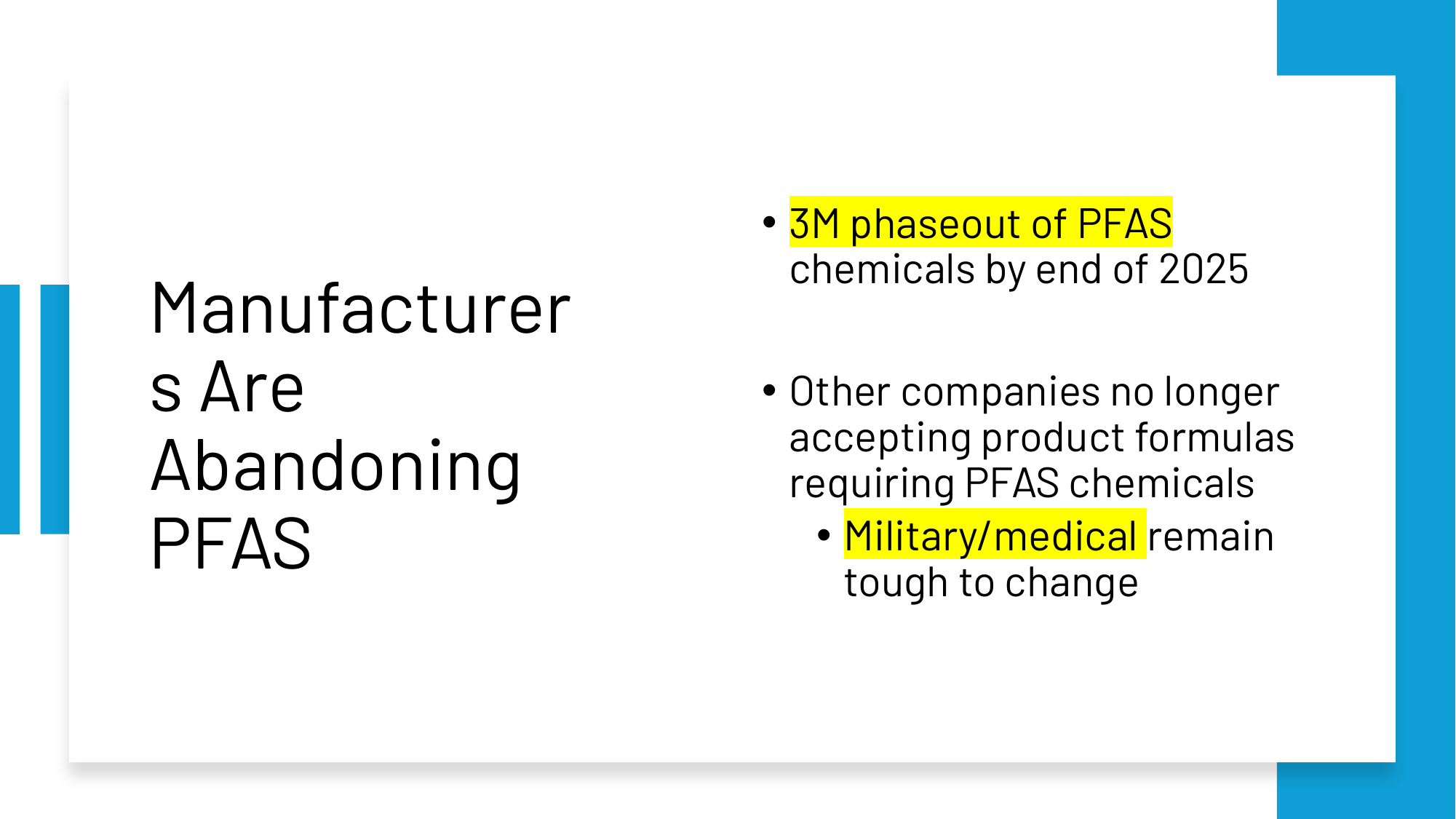

# Manufacturers Are Abandoning PFAS
3M phaseout of PFAS chemicals by end of 2025

Other companies no longer accepting product formulas requiring PFAS chemicals
Military/medical remain tough to change